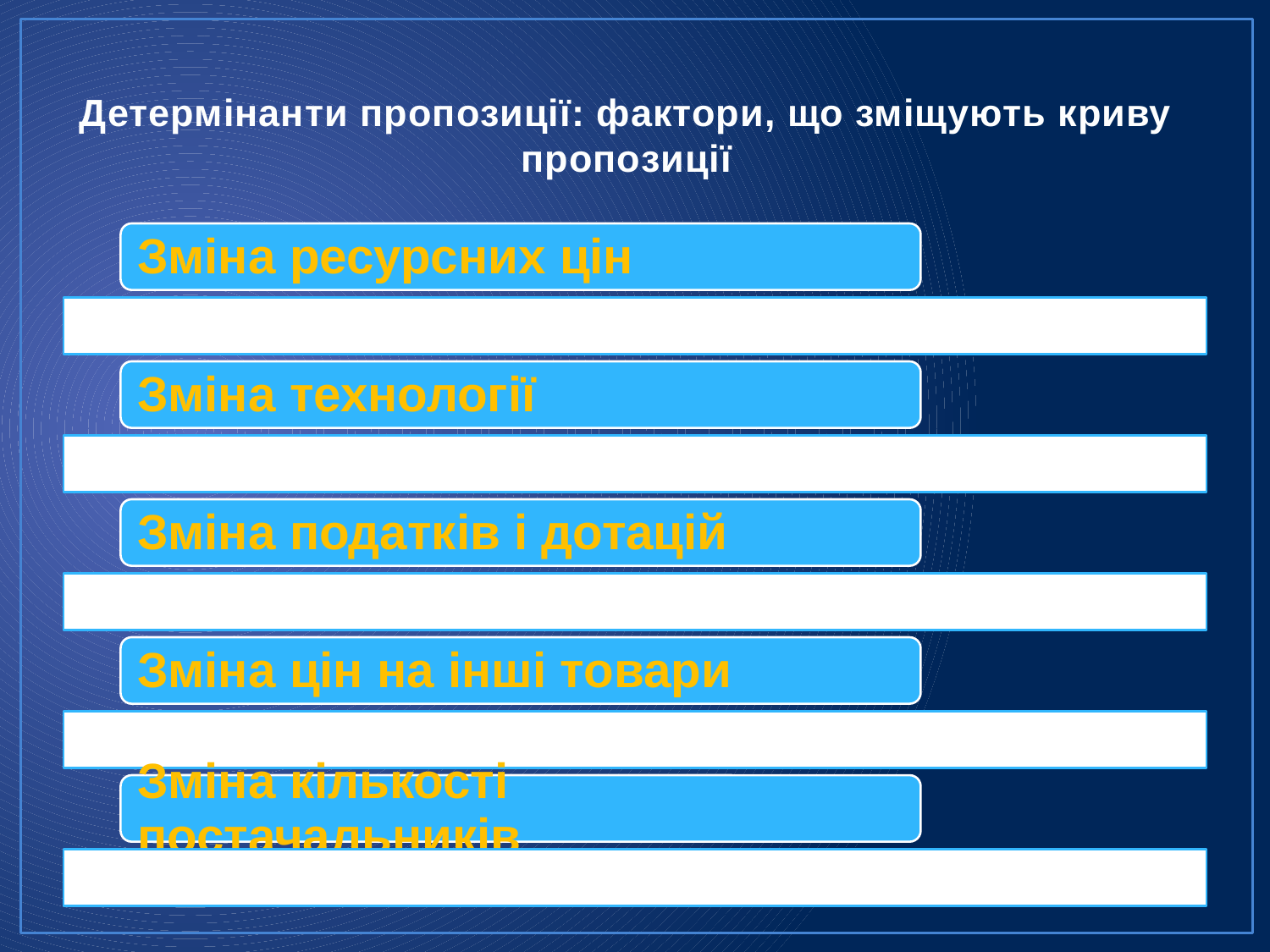

# Детермінанти пропозиції: фактори, що зміщують криву пропозиції
Зміна ресурсних цін
Зміна технології
Зміна податків і дотацій
Зміна цін на інші товари
Зміна кількості постачальників